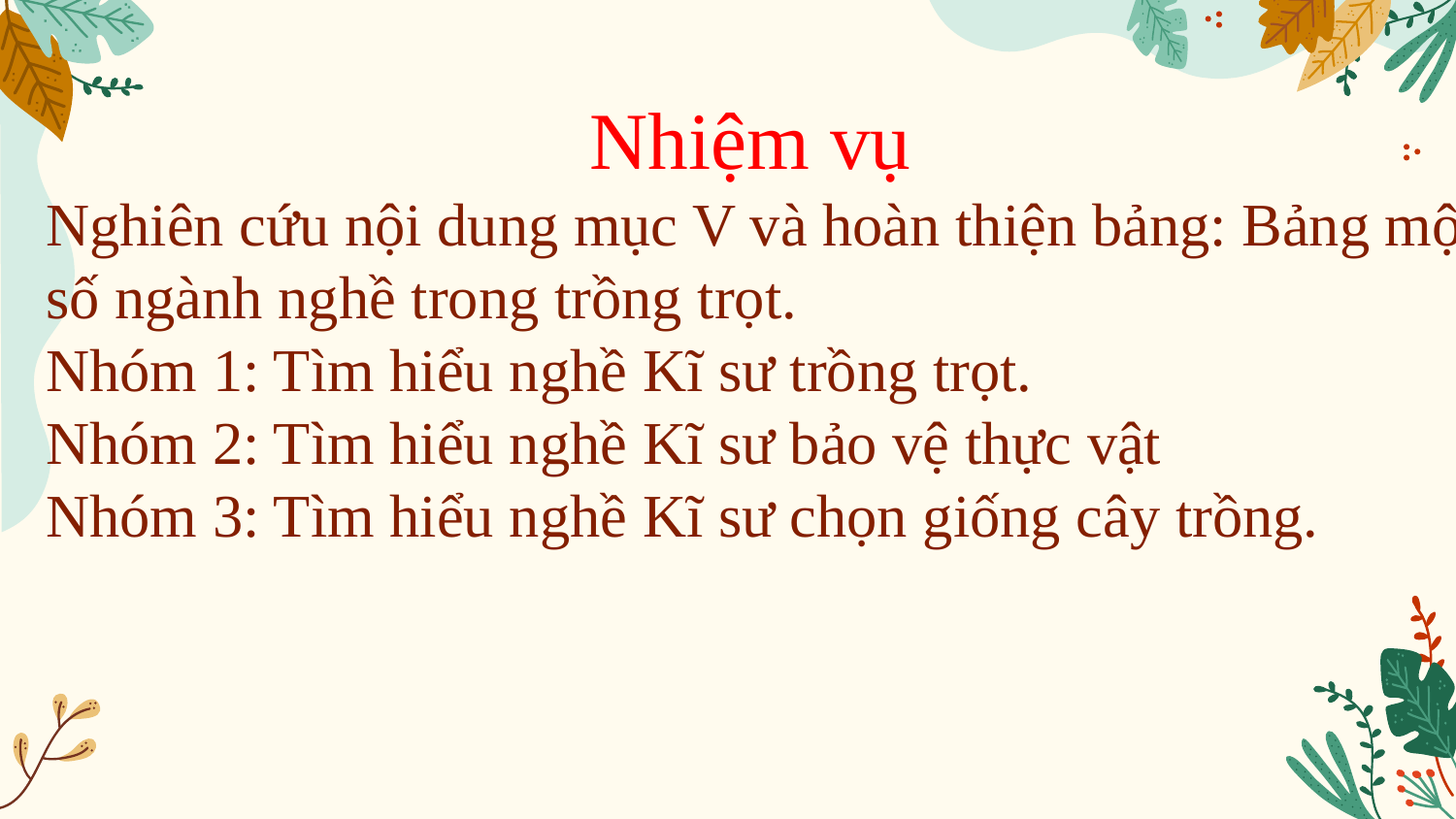

# Nhiệm vụ Nghiên cứu nội dung mục V và hoàn thiện bảng: Bảng một số ngành nghề trong trồng trọt. Nhóm 1: Tìm hiểu nghề Kĩ sư trồng trọt. Nhóm 2: Tìm hiểu nghề Kĩ sư bảo vệ thực vật Nhóm 3: Tìm hiểu nghề Kĩ sư chọn giống cây trồng.